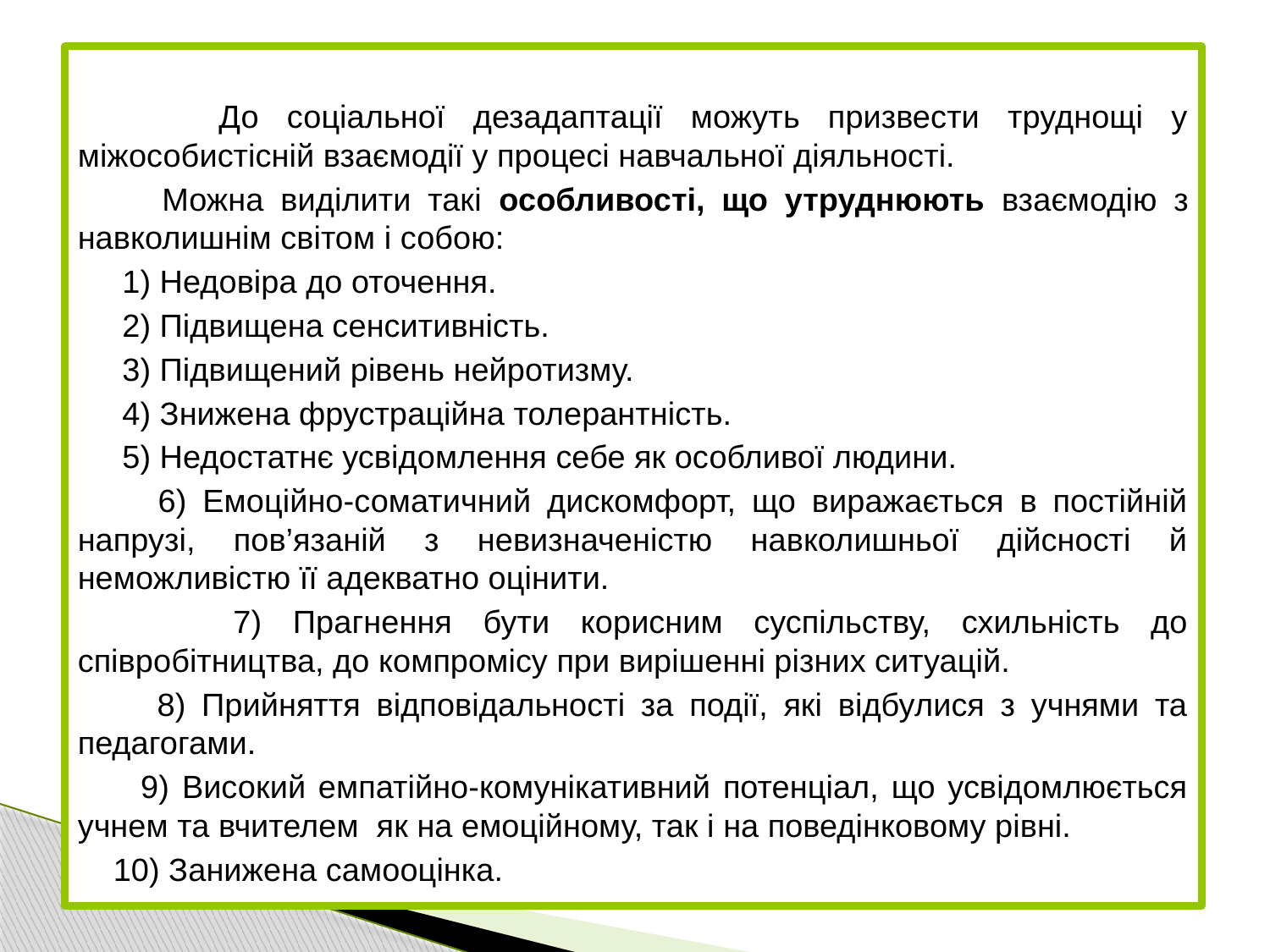

До соціальної дезадаптації можуть призвести труднощі у міжособистісній взаємодії у процесі навчальної діяльності.
     Можна виділити такі особливості, що утруднюють взаємодію з навколишнім світом і собою:
     1) Недовіра до оточення.
     2) Підвищена сенситивність.
     3) Підвищений рівень нейротизму.
     4) Знижена фрустраційна толерантність.
     5) Недостатнє усвідомлення себе як особливої людини.
     6) Емоційно-соматичний дискомфорт, що виражається в постійній напрузі, пов’язаній з невизначеністю навколишньої дійсності й неможливістю її адекватно оцінити.
     7) Прагнення бути корисним суспільству, схильність до співробітництва, до компромісу при вирішенні різних ситуацій.
     8) Прийняття відповідальності за події, які відбулися з учнями та педагогами.
     9) Високий емпатійно-комунікативний потенціал, що усвідомлюється учнем та вчителем  як на емоційному, так і на поведінковому рівні.
    10) Занижена самооцінка.